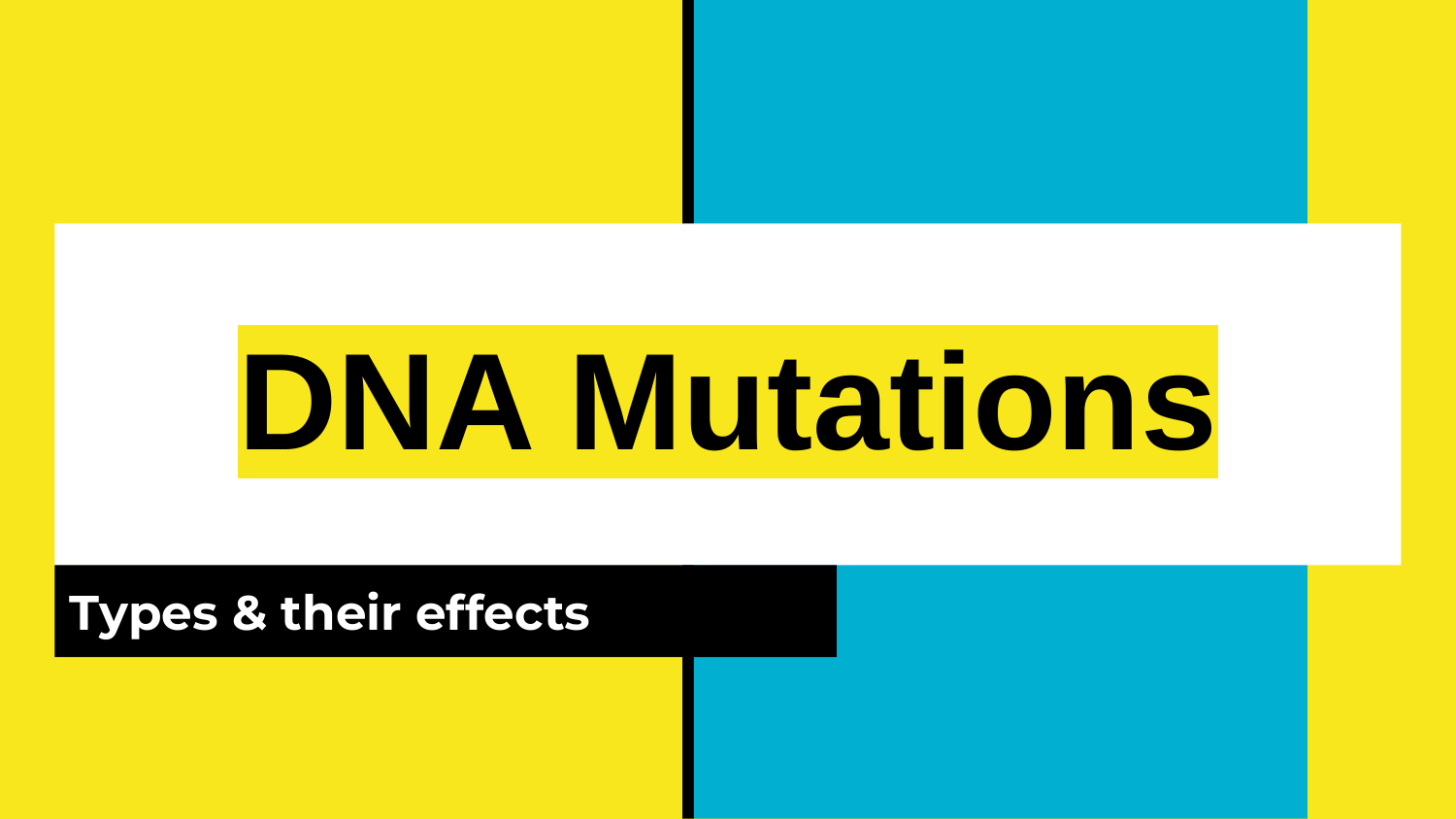

# DNA Mutations
Types & their effects